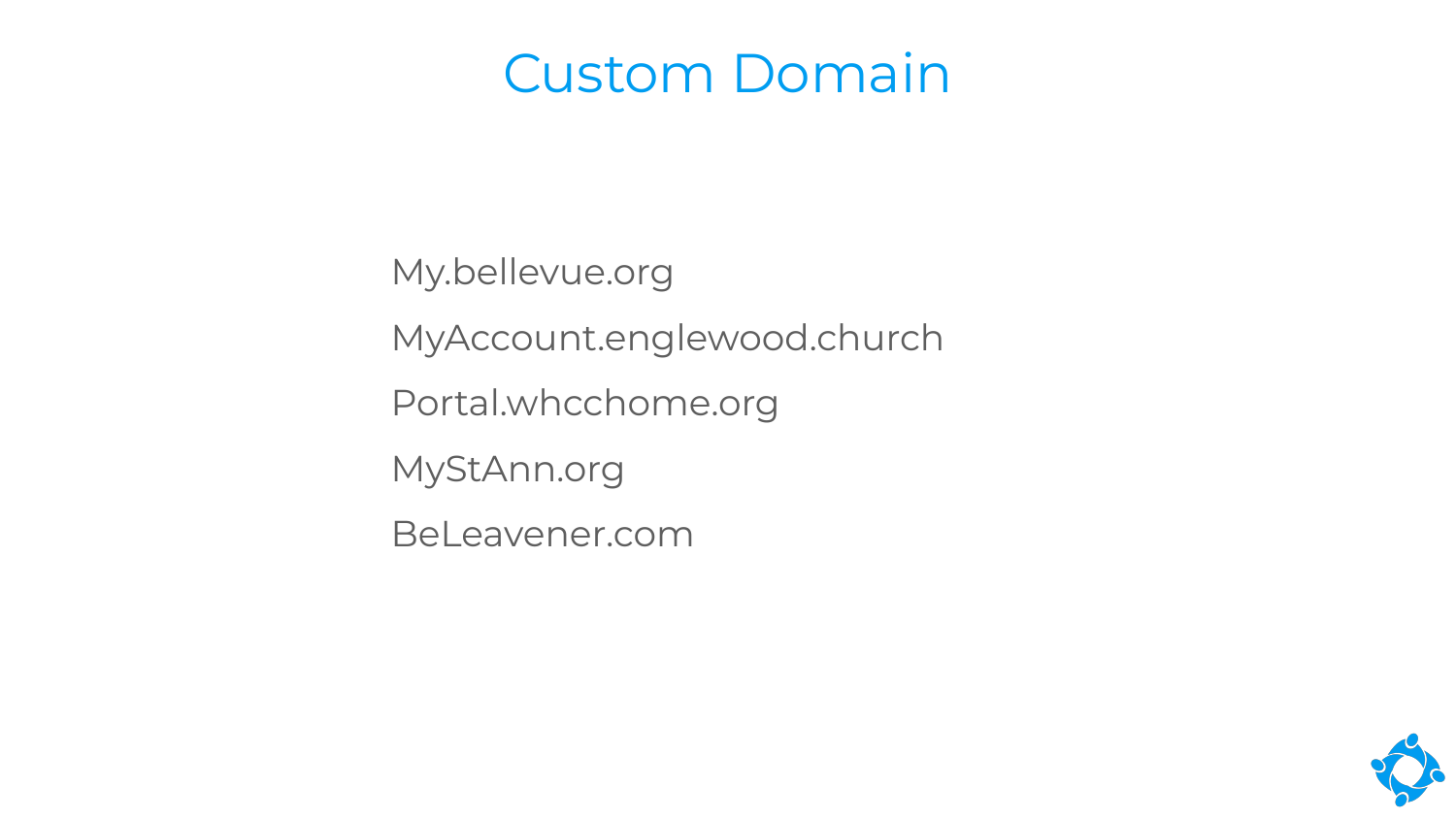

Custom Domain
My.bellevue.org
MyAccount.englewood.church
Portal.whcchome.org
MyStAnn.org
BeLeavener.com